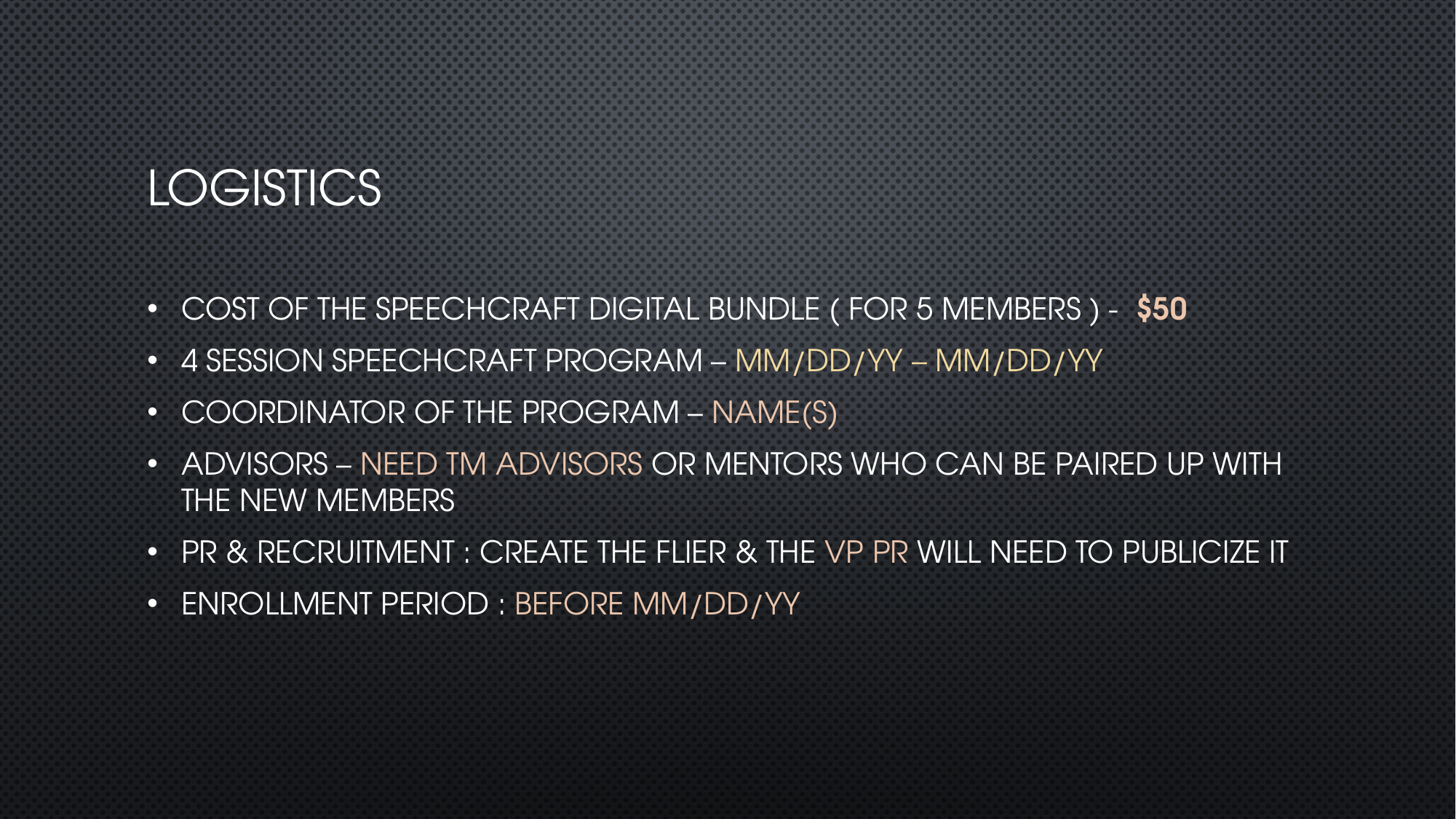

# logistics
Cost of the Speechcraft Digital Bundle ( for 5 members ) -  $50
4 session Speechcraft Program – mm/dd/yy – mm/dd/yy
Coordinator of the Program – name(s)
Advisors – Need TM Advisors or Mentors who can be paired up with the new members
PR & Recruitment : create the Flier & the vp pr will need to publicize it
Enrollment Period : before mm/dd/yy